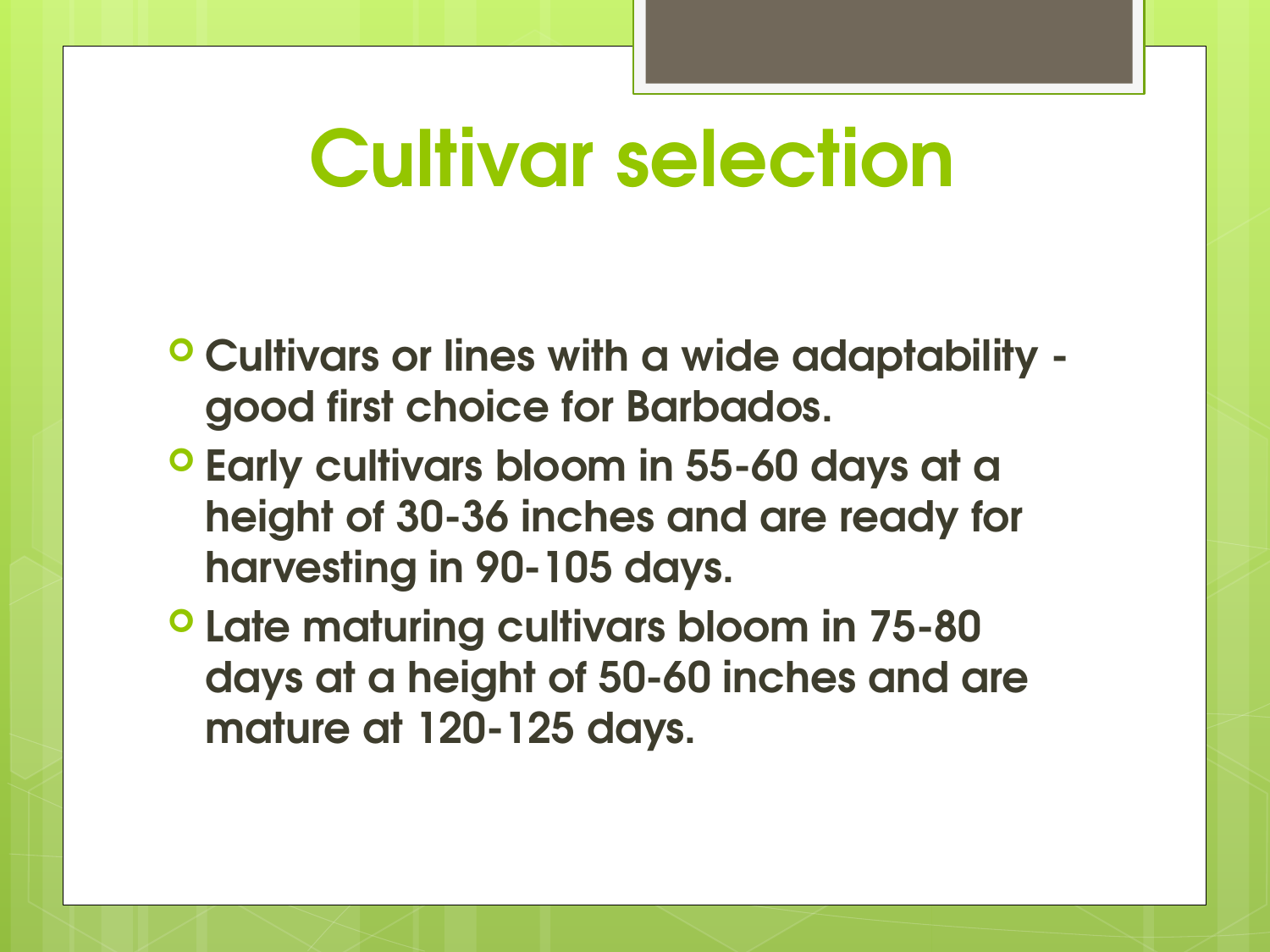

# Cultivar selection
Cultivars or lines with a wide adaptability - good first choice for Barbados.
Early cultivars bloom in 55-60 days at a height of 30-36 inches and are ready for harvesting in 90-105 days.
Late maturing cultivars bloom in 75-80 days at a height of 50-60 inches and are mature at 120-125 days.